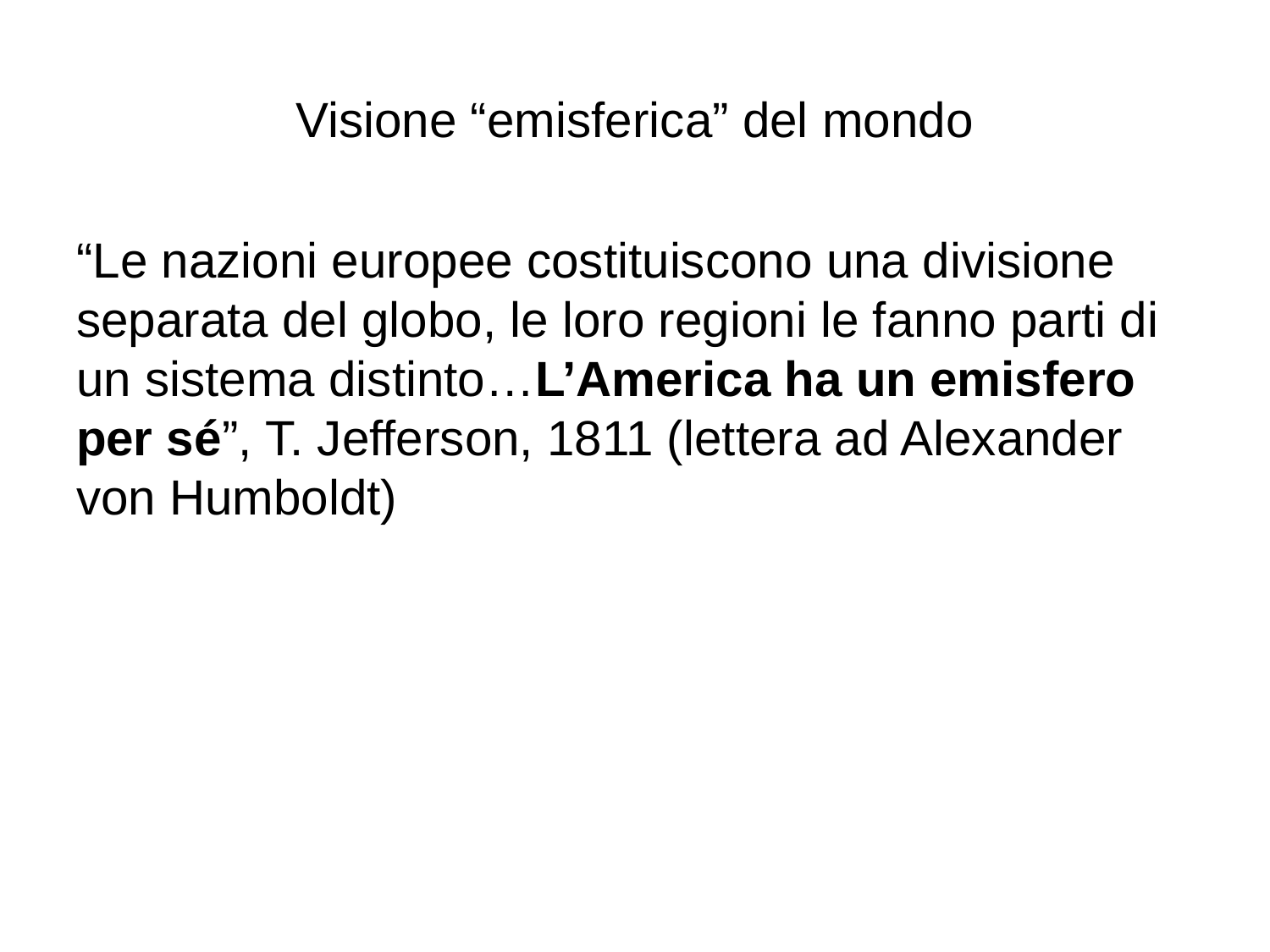

# Visione “emisferica” del mondo
“Le nazioni europee costituiscono una divisione separata del globo, le loro regioni le fanno parti di un sistema distinto…L’America ha un emisfero per sé”, T. Jefferson, 1811 (lettera ad Alexander von Humboldt)